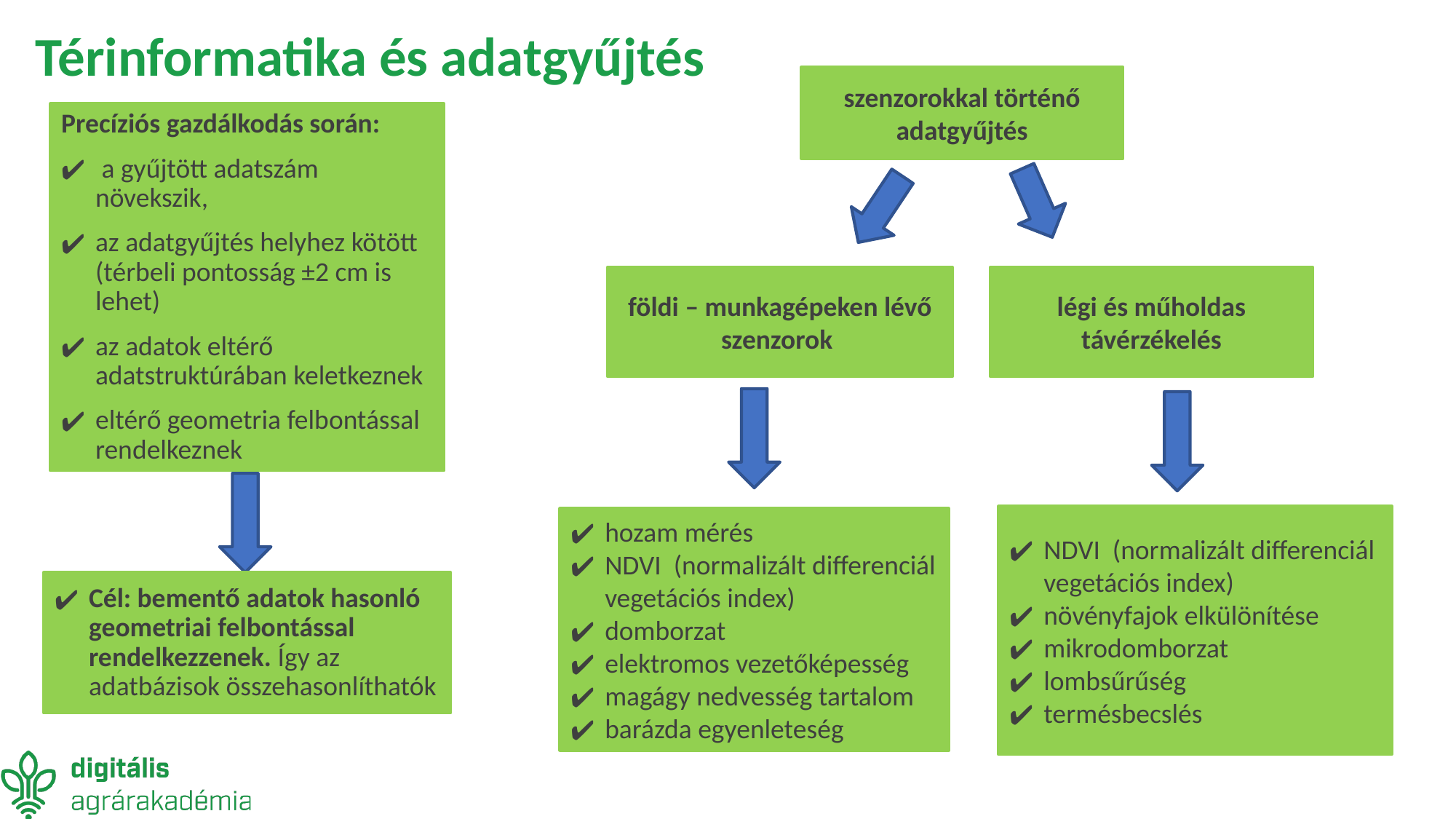

# Térinformatika és adatgyűjtés
szenzorokkal történő adatgyűjtés
Precíziós gazdálkodás során:
 a gyűjtött adatszám növekszik,
az adatgyűjtés helyhez kötött (térbeli pontosság ±2 cm is lehet)
az adatok eltérő adatstruktúrában keletkeznek
eltérő geometria felbontással rendelkeznek

földi – munkagépeken lévő szenzorok
légi és műholdas távérzékelés

NDVI  (normalizált differenciál vegetációs index)
növényfajok elkülönítése
mikrodomborzat
lombsűrűség
termésbecslés
hozam mérés
NDVI  (normalizált differenciál vegetációs index)
domborzat
elektromos vezetőképesség
magágy nedvesség tartalom
barázda egyenleteség
Cél: bementő adatok hasonló geometriai felbontással rendelkezzenek. Így az adatbázisok összehasonlíthatók